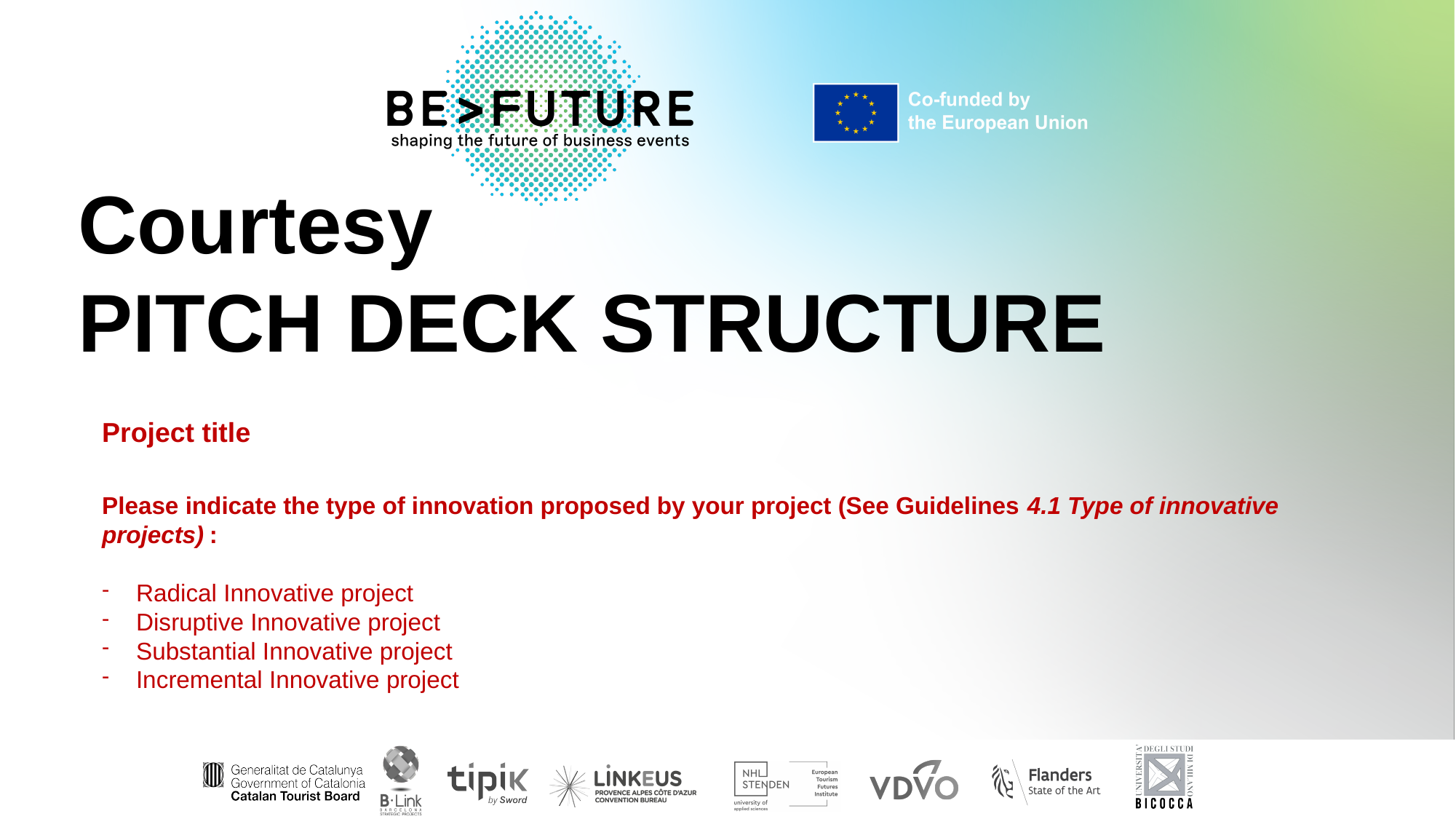

Courtesy ​
PITCH DECK STRUCTURE​
Project title

Please indicate the type of innovation proposed by your project (See Guidelines 4.1 Type of innovative projects) :

Radical Innovative project
Disruptive Innovative project
Substantial Innovative project
Incremental Innovative project